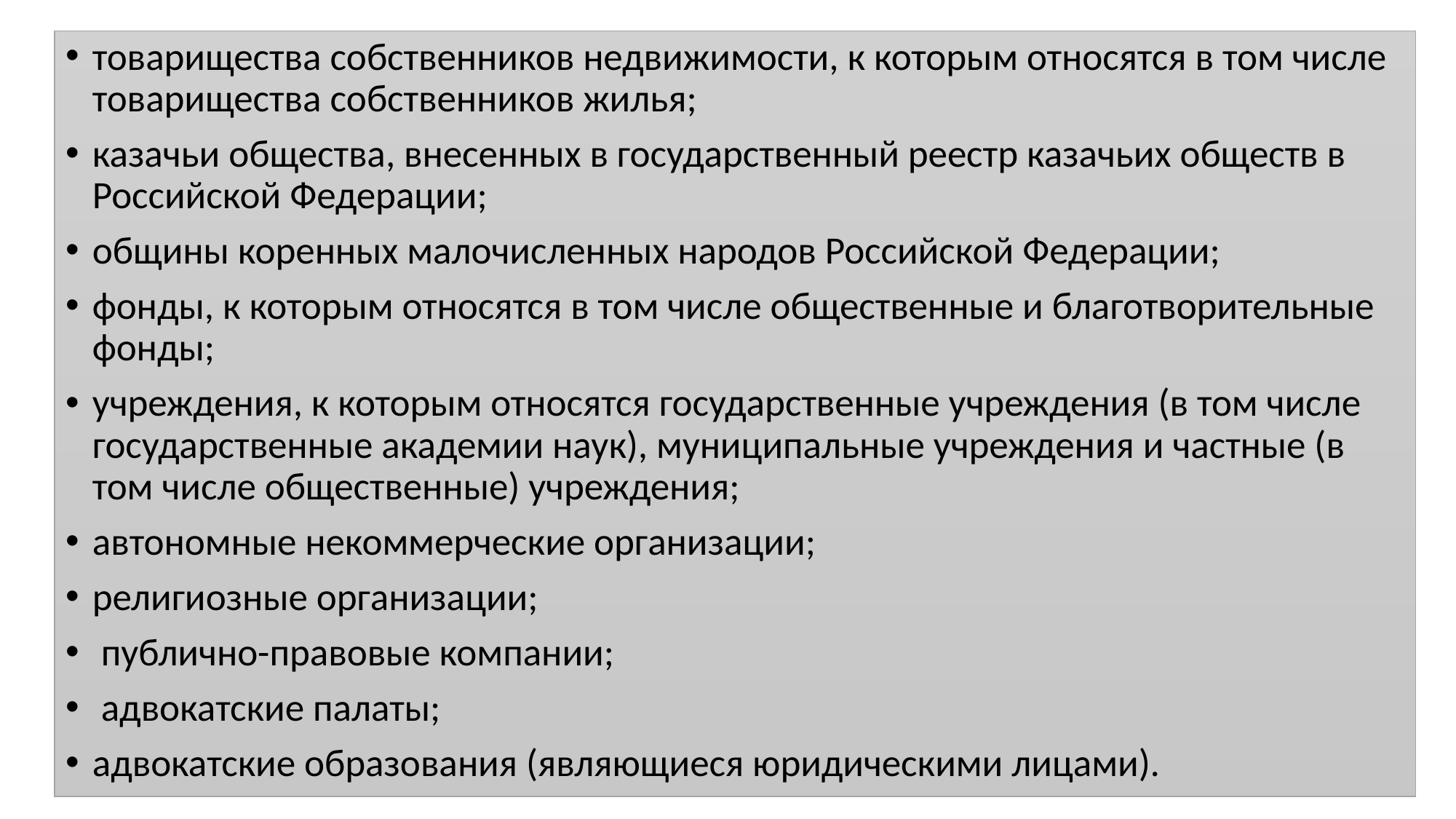

товарищества собственников недвижимости, к которым относятся в том числе товарищества собственников жилья;
казачьи общества, внесенных в государственный реестр казачьих обществ в Российской Федерации;
общины коренных малочисленных народов Российской Федерации;
фонды, к которым относятся в том числе общественные и благотворительные фонды;
учреждения, к которым относятся государственные учреждения (в том числе государственные академии наук), муниципальные учреждения и частные (в том числе общественные) учреждения;
автономные некоммерческие организации;
религиозные организации;
 публично-правовые компании;
 адвокатские палаты;
адвокатские образования (являющиеся юридическими лицами).